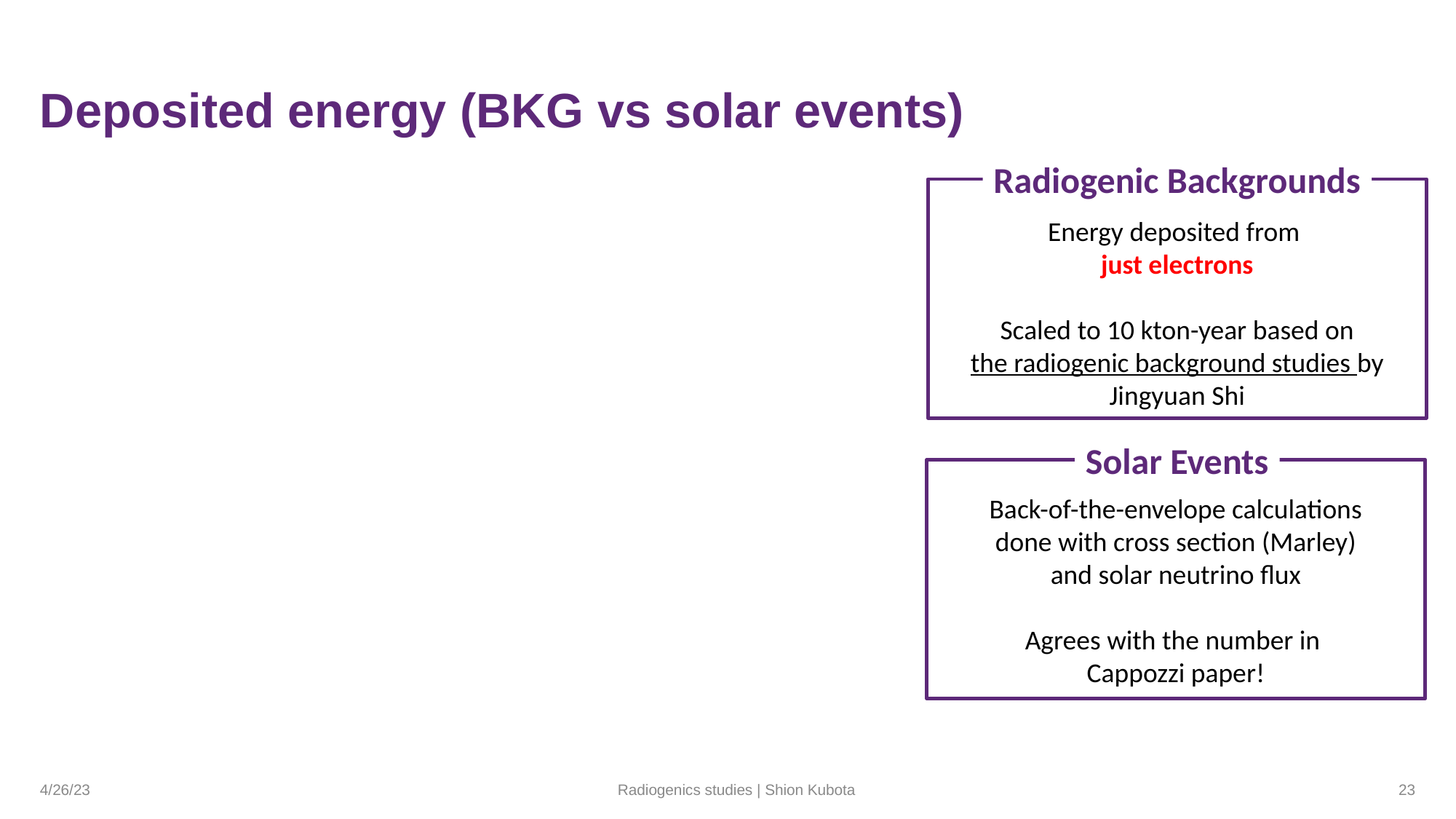

# Deposited energy (BKG vs solar events)
Radiogenic Backgrounds

Energy deposited from
just electrons

Scaled to 10 kton-year based on
the radiogenic background studies by Jingyuan Shi
Solar Events

Back-of-the-envelope calculations
done with cross section (Marley)
and solar neutrino flux

Agrees with the number in
Cappozzi paper!
4/26/23
Radiogenics studies | Shion Kubota
23